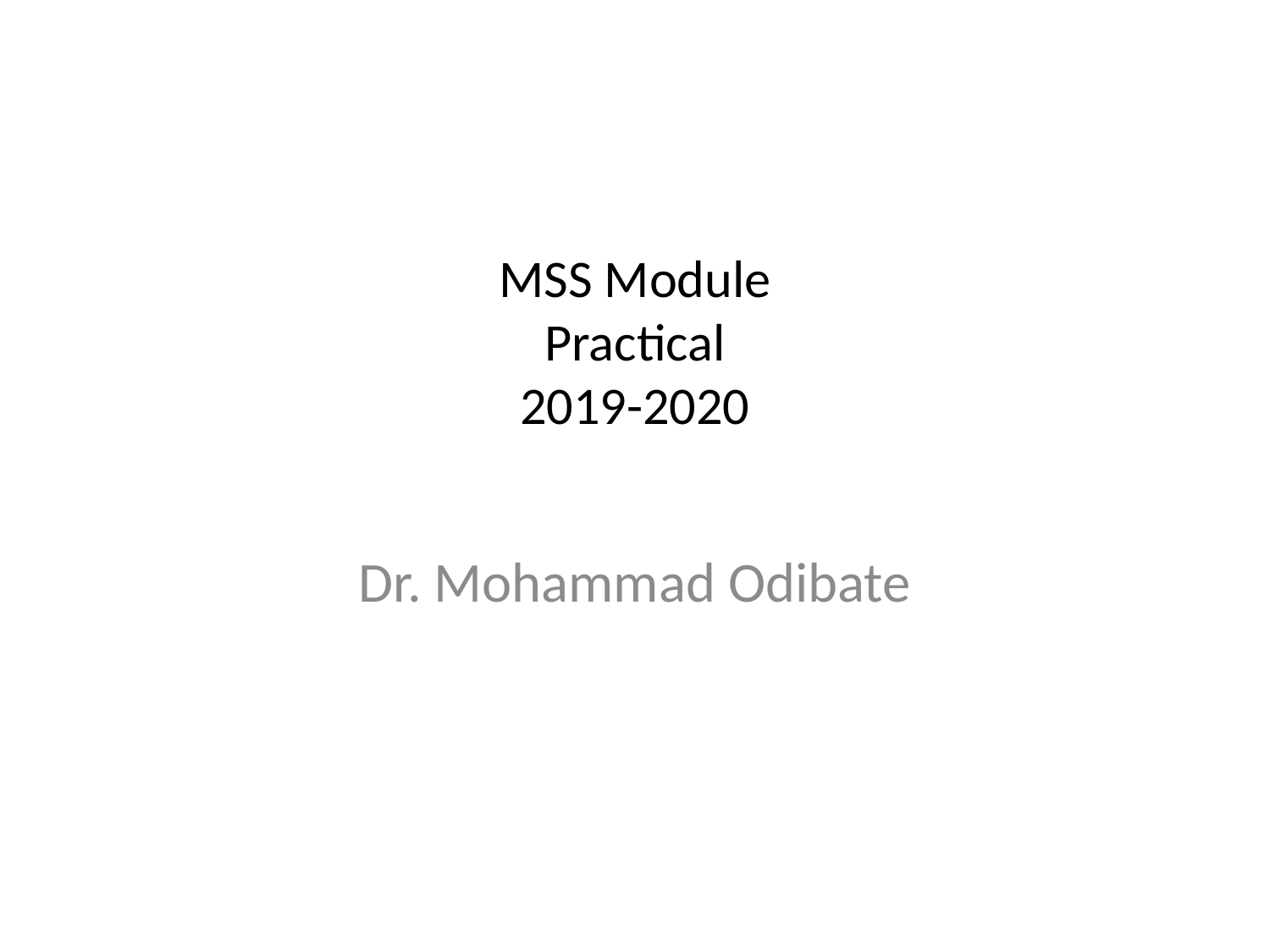

# MSS Module Practical 2019-2020
Dr. Mohammad Odibate